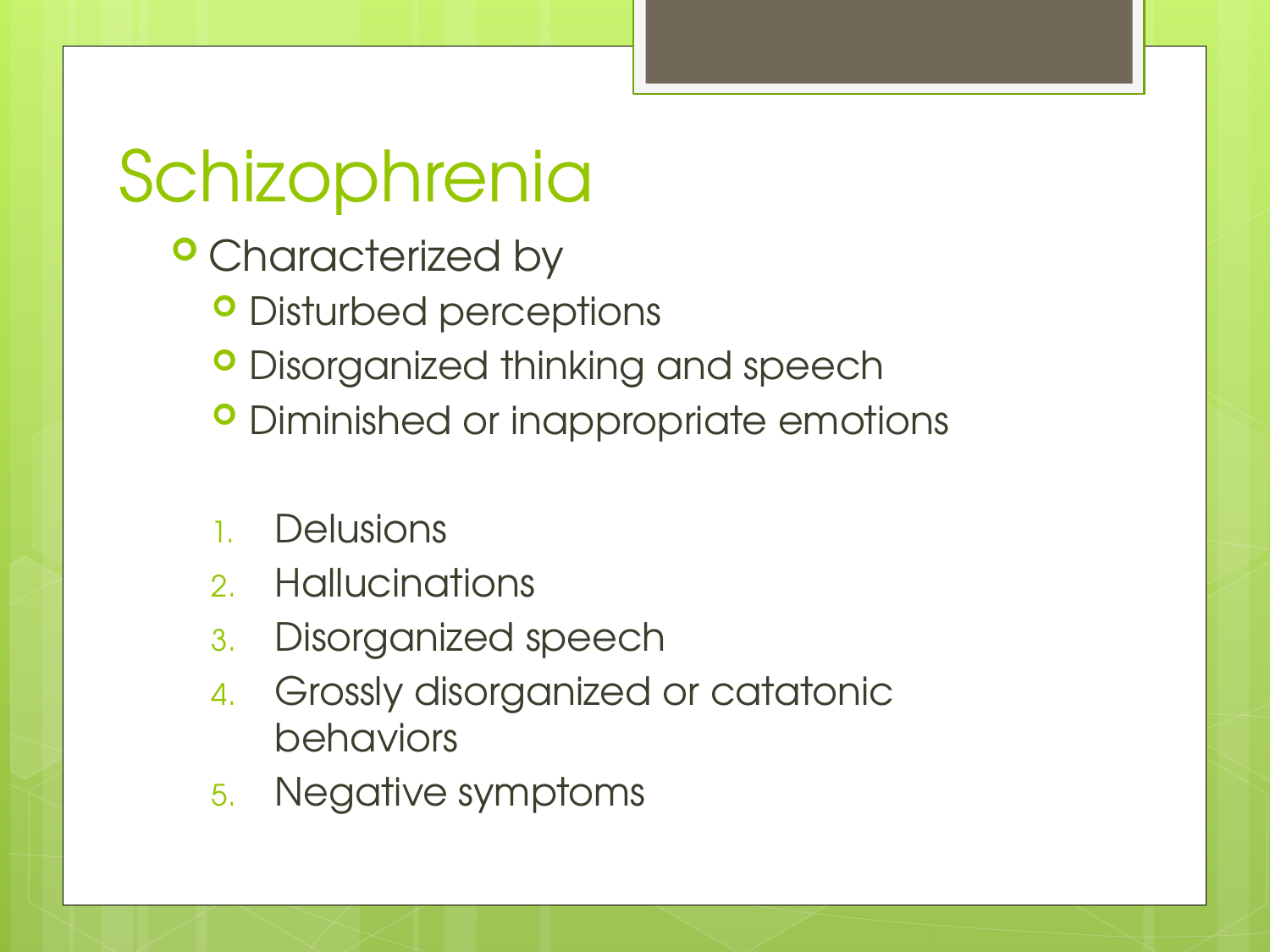

# Schizophrenia
Characterized by
Disturbed perceptions
Disorganized thinking and speech
Diminished or inappropriate emotions

Delusions
Hallucinations
Disorganized speech
Grossly disorganized or catatonic behaviors
Negative symptoms